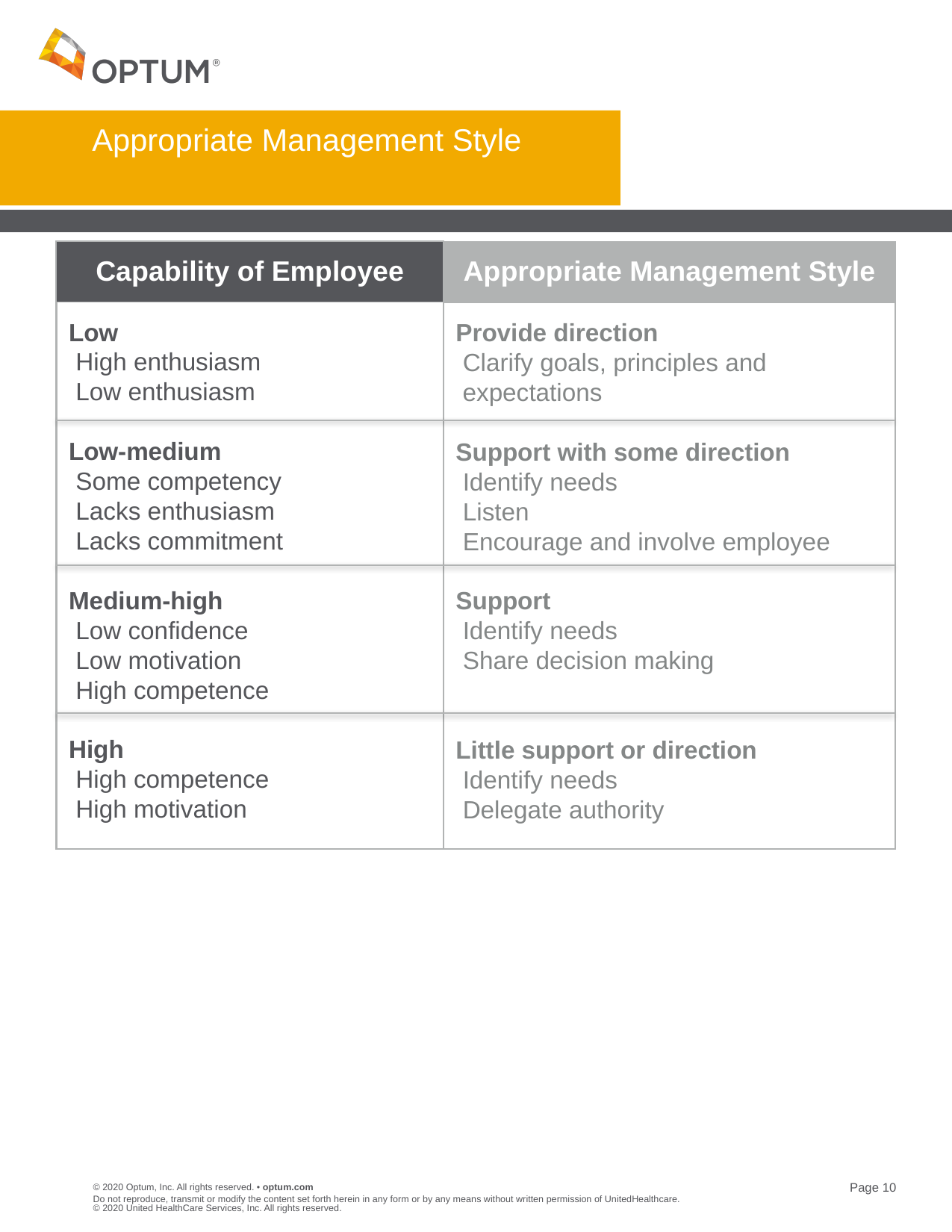

# Appropriate Management Style
Capability of Employee
Low
 High enthusiasm
 Low enthusiasm

Low-medium
 Some competency
 Lacks enthusiasm
 Lacks commitment

Medium-high
 Low confidence
 Low motivation
 High competence

High
 High competence
 High motivation

Appropriate Management Style
Provide direction
 Clarify goals, principles and
 expectations

Support with some direction
 Identify needs
 Listen
 Encourage and involve employee

Support
 Identify needs
 Share decision making

Little support or direction
 Identify needs
 Delegate authority

Do not reproduce, transmit or modify the content set forth herein in any form or by any means without written permission of UnitedHealthcare. © 2020 United HealthCare Services, Inc. All rights reserved.